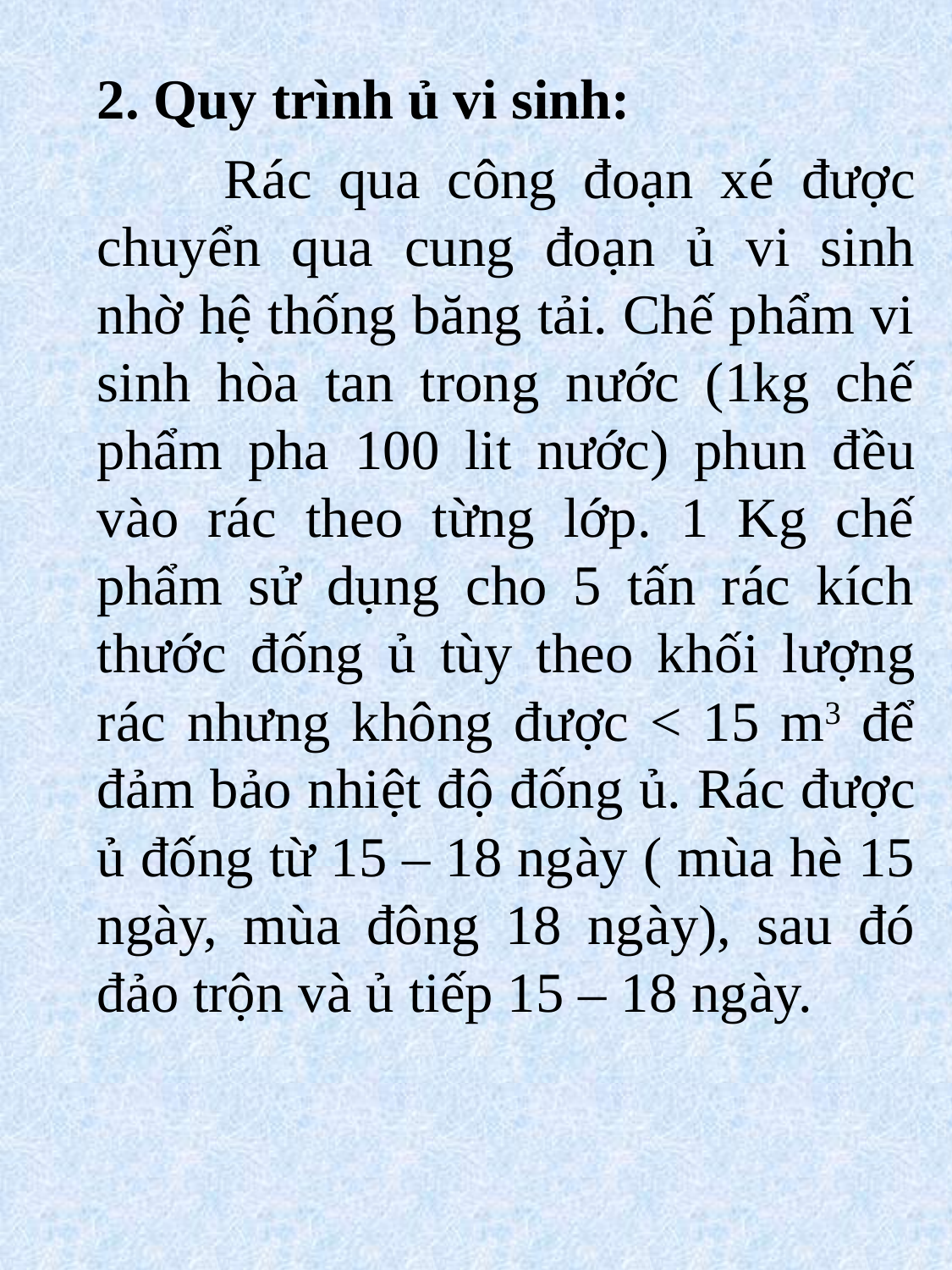

2. Quy trình ủ vi sinh:
	Rác qua công đoạn xé được chuyển qua cung đoạn ủ vi sinh nhờ hệ thống băng tải. Chế phẩm vi sinh hòa tan trong nước (1kg chế phẩm pha 100 lit nước) phun đều vào rác theo từng lớp. 1 Kg chế phẩm sử dụng cho 5 tấn rác kích thước đống ủ tùy theo khối lượng rác nhưng không được < 15 m3 để đảm bảo nhiệt độ đống ủ. Rác được ủ đống từ 15 – 18 ngày ( mùa hè 15 ngày, mùa đông 18 ngày), sau đó đảo trộn và ủ tiếp 15 – 18 ngày.